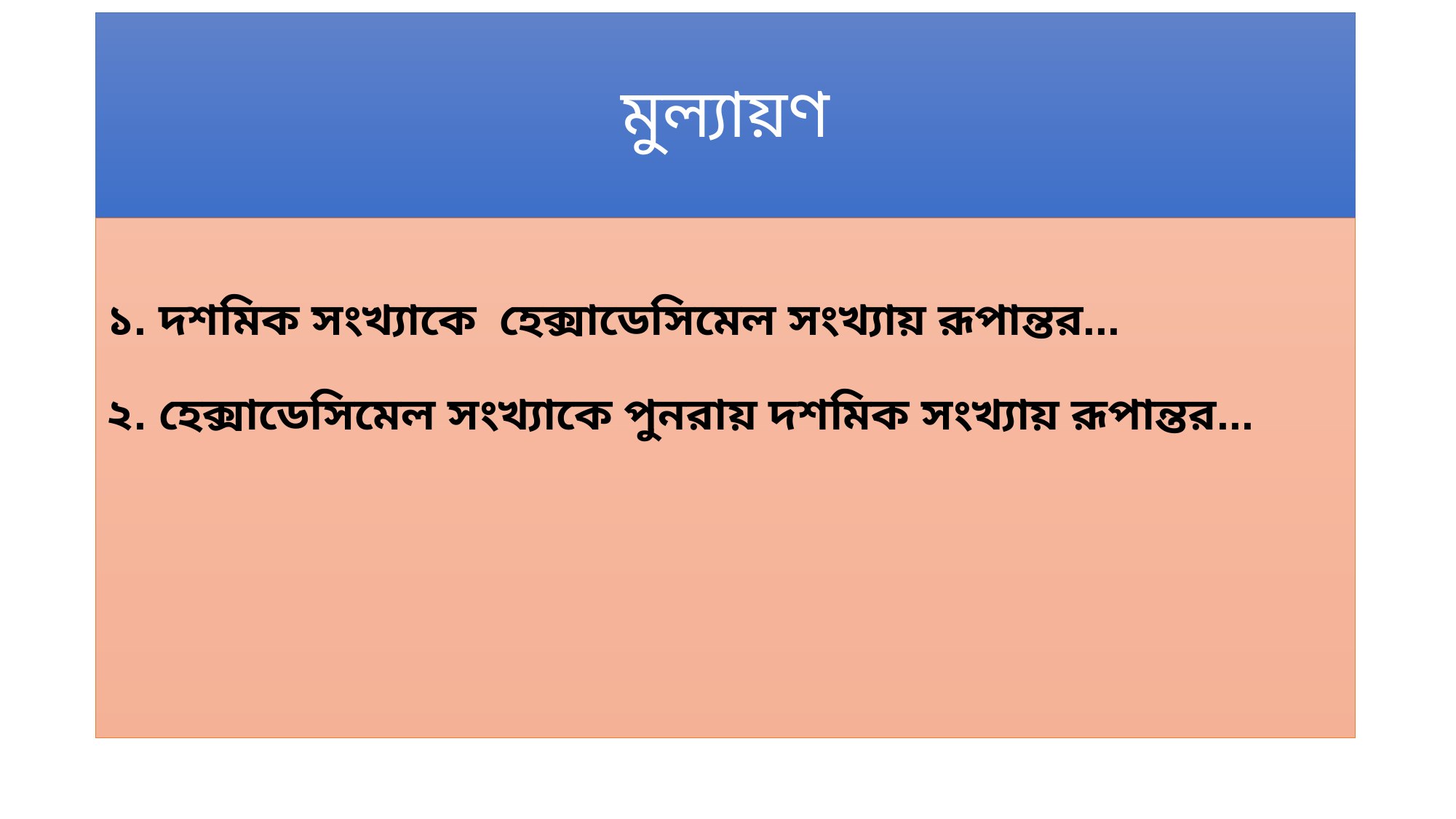

# মুল্যায়ণ

১. দশমিক সংখ্যাকে  হেক্সাডেসিমেল সংখ্যায় রূপান্তর...
২. হেক্সাডেসিমেল সংখ্যাকে পুনরায় দশমিক সংখ্যায় রূপান্তর...

ইমেইল- tarikcec@gmail.com